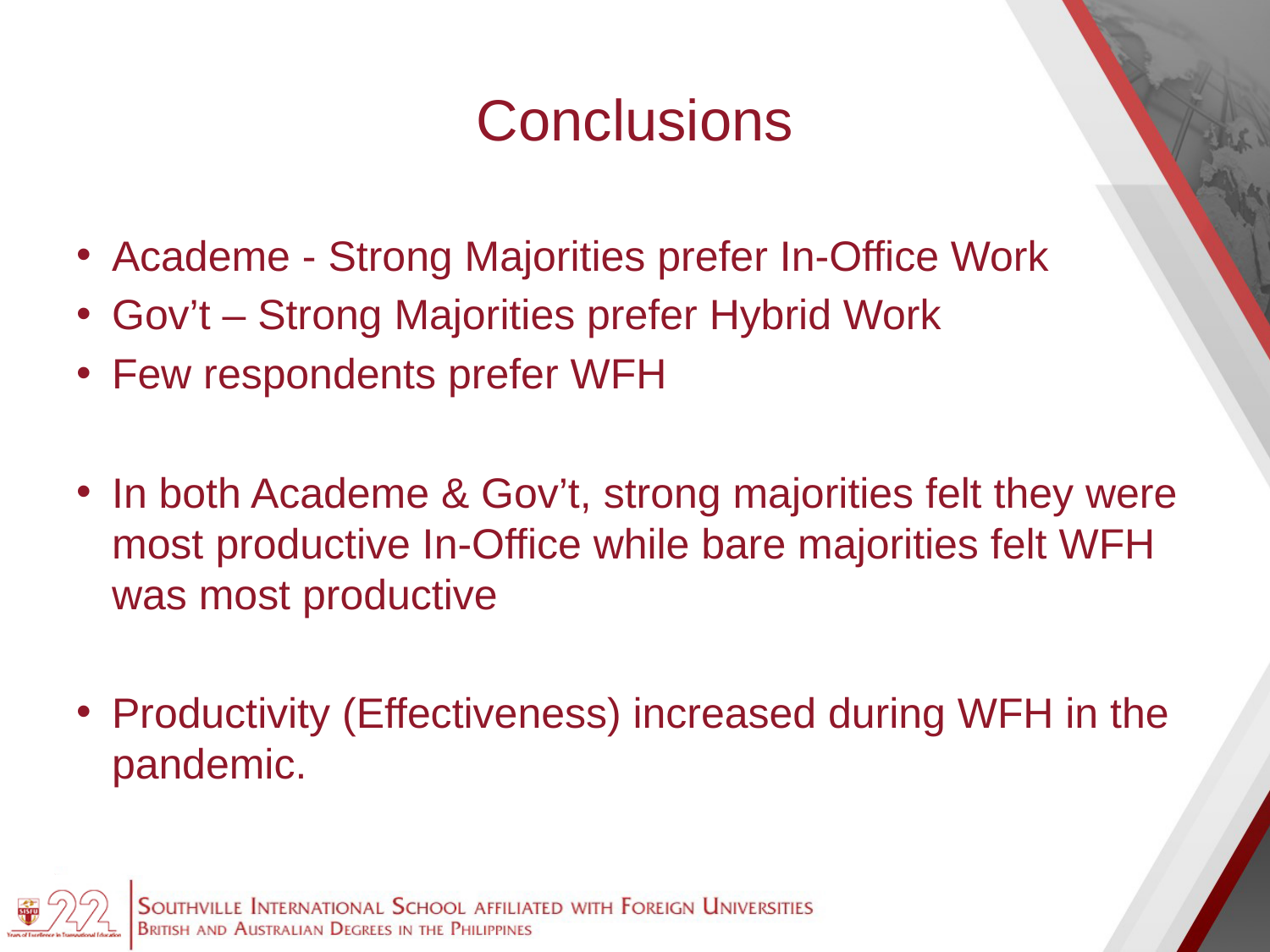

# Conclusions
Academe - Strong Majorities prefer In-Office Work
Gov’t – Strong Majorities prefer Hybrid Work
Few respondents prefer WFH

In both Academe & Gov’t, strong majorities felt they were most productive In-Office while bare majorities felt WFH was most productive

Productivity (Effectiveness) increased during WFH in the pandemic.